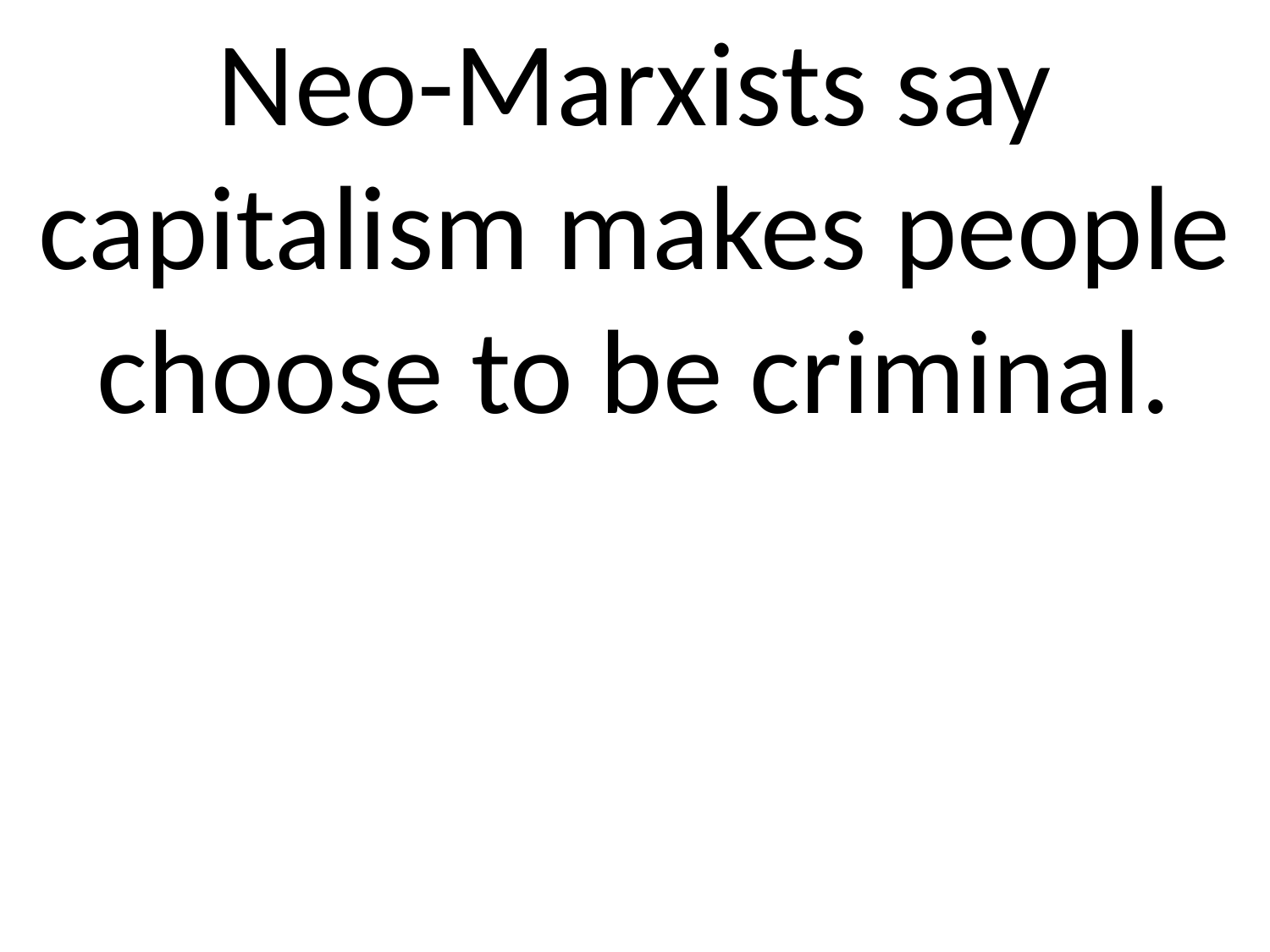

Neo-Marxists say capitalism makes people choose to be criminal.